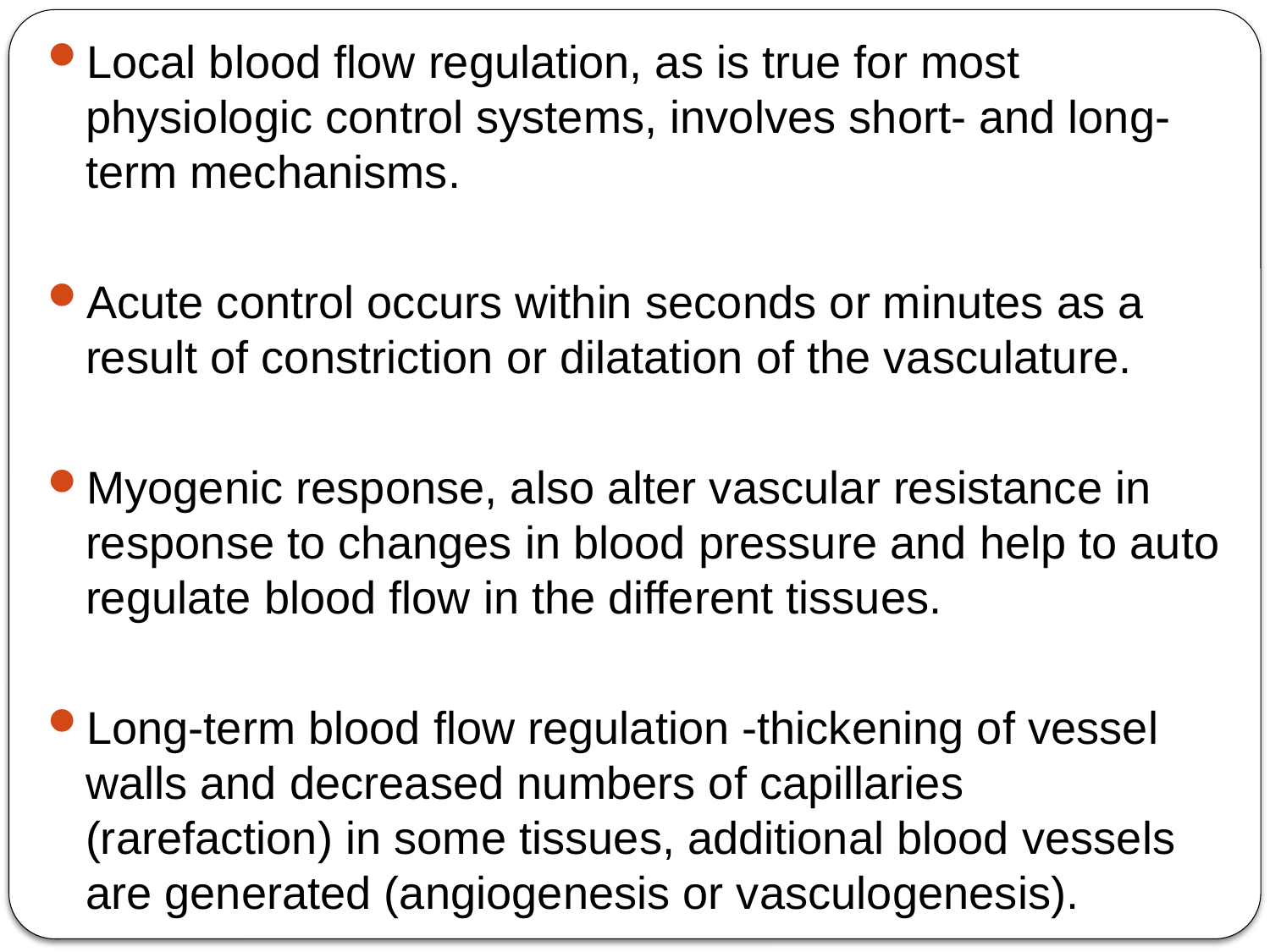

Local blood flow regulation, as is true for most physiologic control systems, involves short- and long-term mechanisms.

Acute control occurs within seconds or minutes as a result of constriction or dilatation of the vasculature.

Myogenic response, also alter vascular resistance in response to changes in blood pressure and help to auto regulate blood flow in the different tissues.

Long-term blood flow regulation -thickening of vessel walls and decreased numbers of capillaries (rarefaction) in some tissues, additional blood vessels are generated (angiogenesis or vasculogenesis).